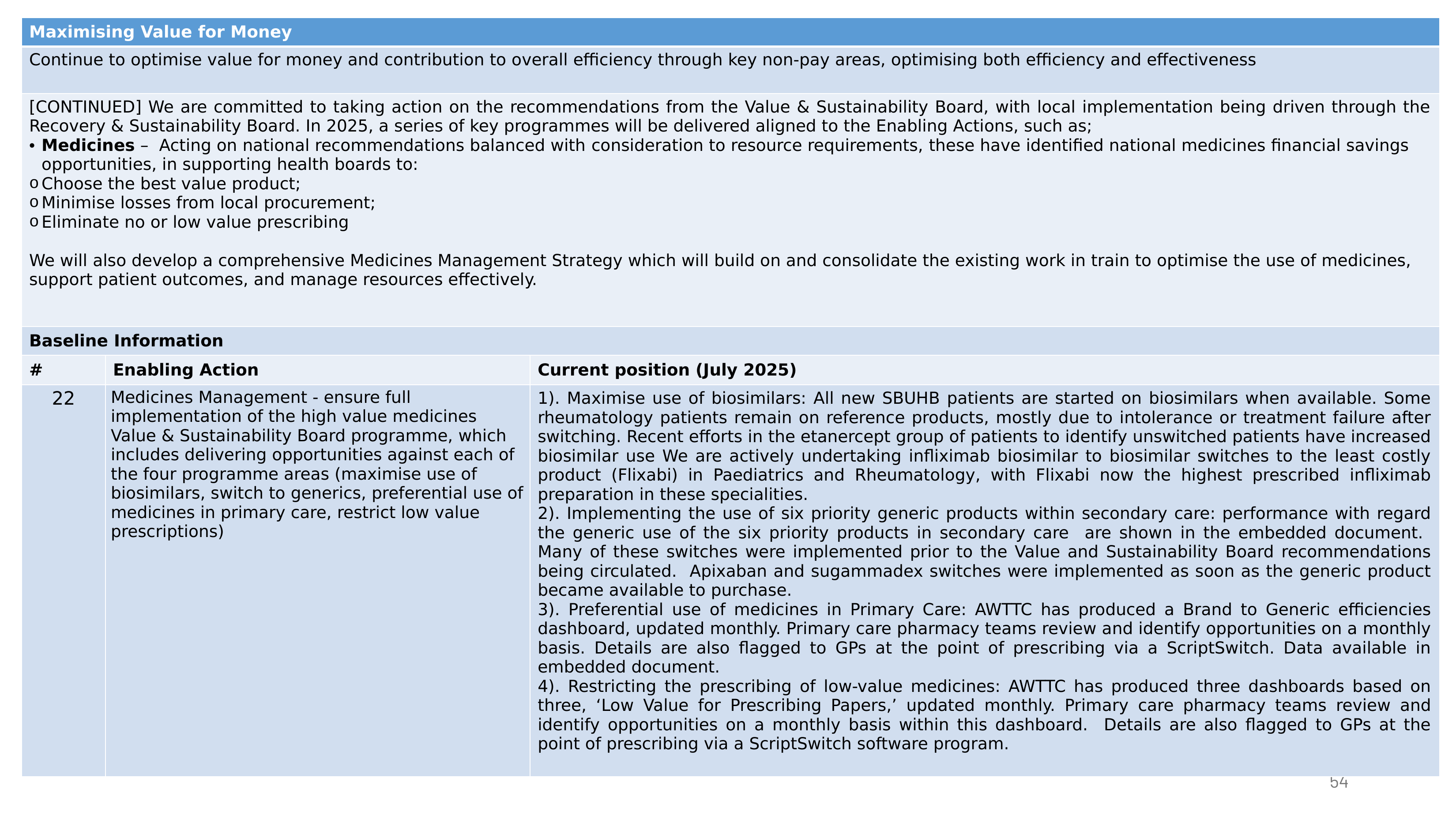

| Maximising Value for Money |  |  |
| --- | --- | --- |
| Continue to optimise value for money and contribution to overall efficiency through key non-pay areas, optimising both efficiency and effectiveness |  |  |
| [CONTINUED] We are committed to taking action on the recommendations from the Value & Sustainability Board, with local implementation being driven through the Recovery & Sustainability Board. In 2025, a series of key programmes will be delivered aligned to the Enabling Actions, such as; Medicines – Acting on national recommendations balanced with consideration to resource requirements, these have identified national medicines financial savings opportunities, in supporting health boards to: Choose the best value product; Minimise losses from local procurement; Eliminate no or low value prescribing We will also develop a comprehensive Medicines Management Strategy which will build on and consolidate the existing work in train to optimise the use of medicines, support patient outcomes, and manage resources effectively. |  |  |
| Baseline Information |  |  |
| # | Enabling Action | Current position (July 2025) |
| 22 | Medicines Management - ensure full implementation of the high value medicines Value & Sustainability Board programme, which includes delivering opportunities against each of the four programme areas (maximise use of biosimilars, switch to generics, preferential use of medicines in primary care, restrict low value prescriptions) | 1). Maximise use of biosimilars: All new SBUHB patients are started on biosimilars when available. Some rheumatology patients remain on reference products, mostly due to intolerance or treatment failure after switching. Recent efforts in the etanercept group of patients to identify unswitched patients have increased biosimilar use We are actively undertaking infliximab biosimilar to biosimilar switches to the least costly product (Flixabi) in Paediatrics and Rheumatology, with Flixabi now the highest prescribed infliximab preparation in these specialities. 2). Implementing the use of six priority generic products within secondary care: performance with regard the generic use of the six priority products in secondary care are shown in the embedded document. Many of these switches were implemented prior to the Value and Sustainability Board recommendations being circulated. Apixaban and sugammadex switches were implemented as soon as the generic product became available to purchase. 3). Preferential use of medicines in Primary Care: AWTTC has produced a Brand to Generic efficiencies dashboard, updated monthly. Primary care pharmacy teams review and identify opportunities on a monthly basis. Details are also flagged to GPs at the point of prescribing via a ScriptSwitch. Data available in embedded document. 4). Restricting the prescribing of low-value medicines: AWTTC has produced three dashboards based on three, ‘Low Value for Prescribing Papers,’ updated monthly. Primary care pharmacy teams review and identify opportunities on a monthly basis within this dashboard. Details are also flagged to GPs at the point of prescribing via a ScriptSwitch software program. |
54